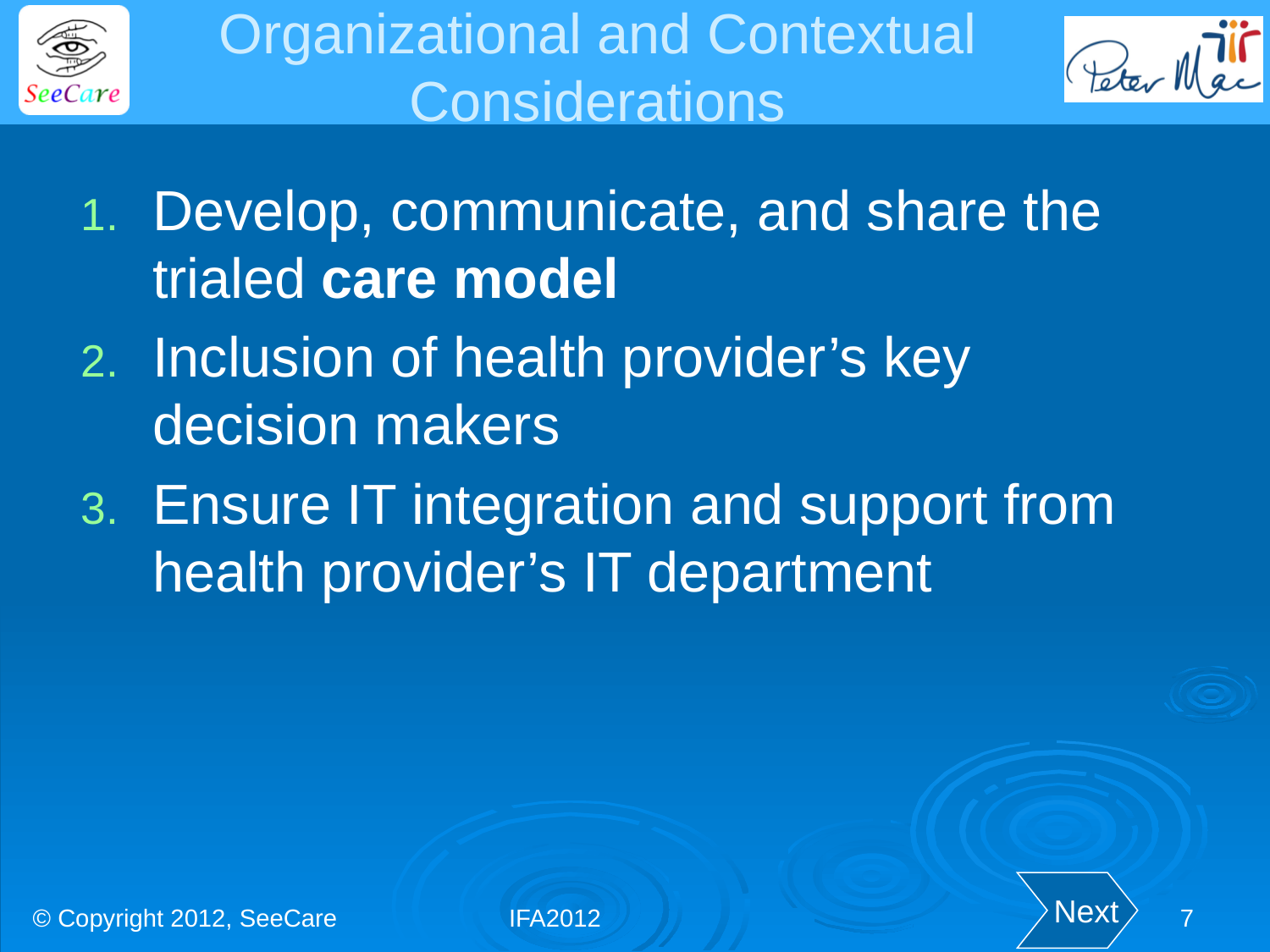

# Organizational and Contextual Considerations
Develop, communicate, and share the trialed care model
Inclusion of health provider’s key decision makers
Ensure IT integration and support from health provider’s IT department
© Copyright 2012, SeeCare
IFA2012
7
  Next